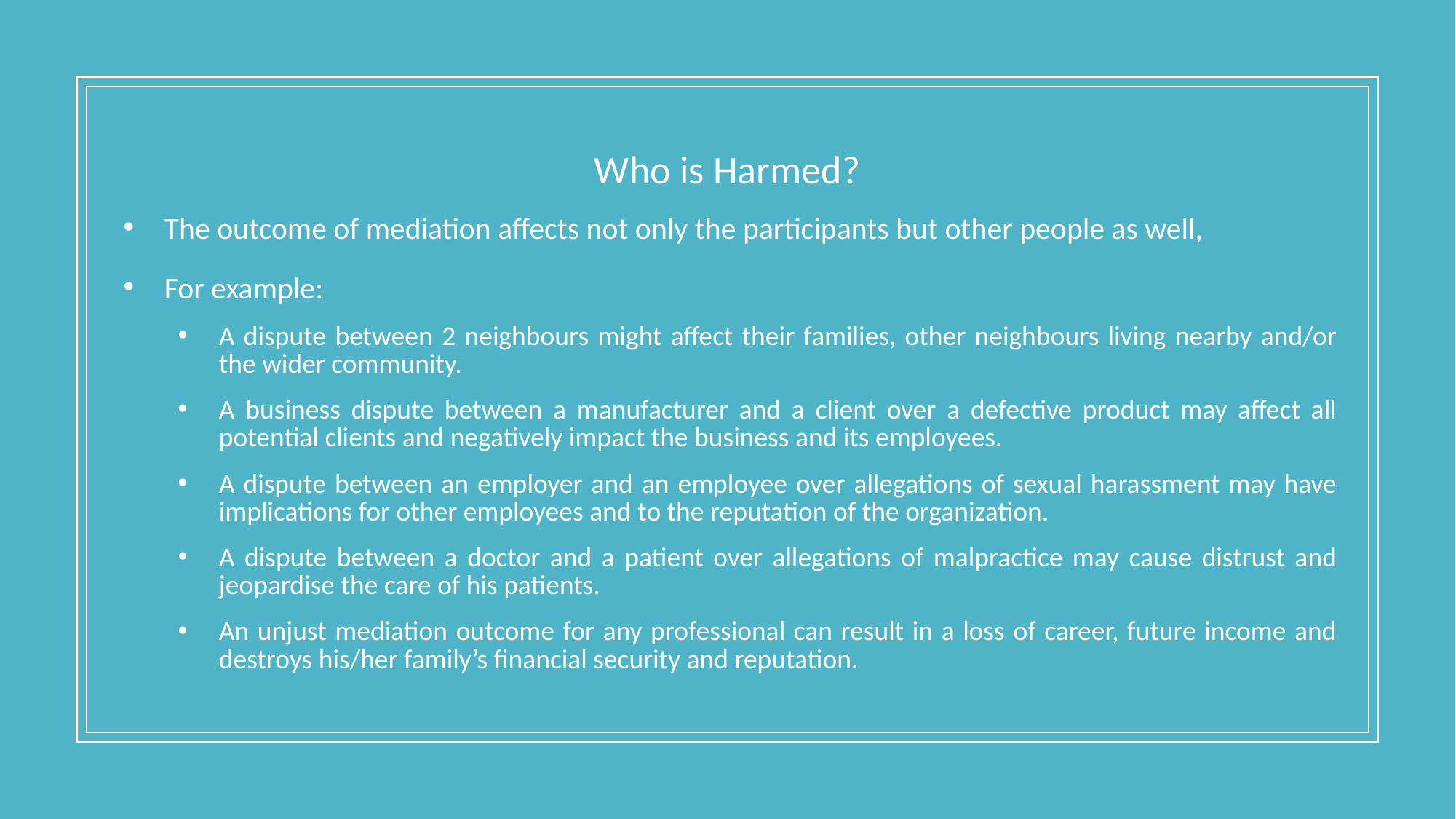

Who is Harmed?
The outcome of mediation affects not only the participants but other people as well,
For example:
A dispute between 2 neighbours might affect their families, other neighbours living nearby and/or the wider community.
A business dispute between a manufacturer and a client over a defective product may affect all potential clients and negatively impact the business and its employees.
A dispute between an employer and an employee over allegations of sexual harassment may have implications for other employees and to the reputation of the organization.
A dispute between a doctor and a patient over allegations of malpractice may cause distrust and jeopardise the care of his patients.
An unjust mediation outcome for any professional can result in a loss of career, future income and destroys his/her family’s financial security and reputation.